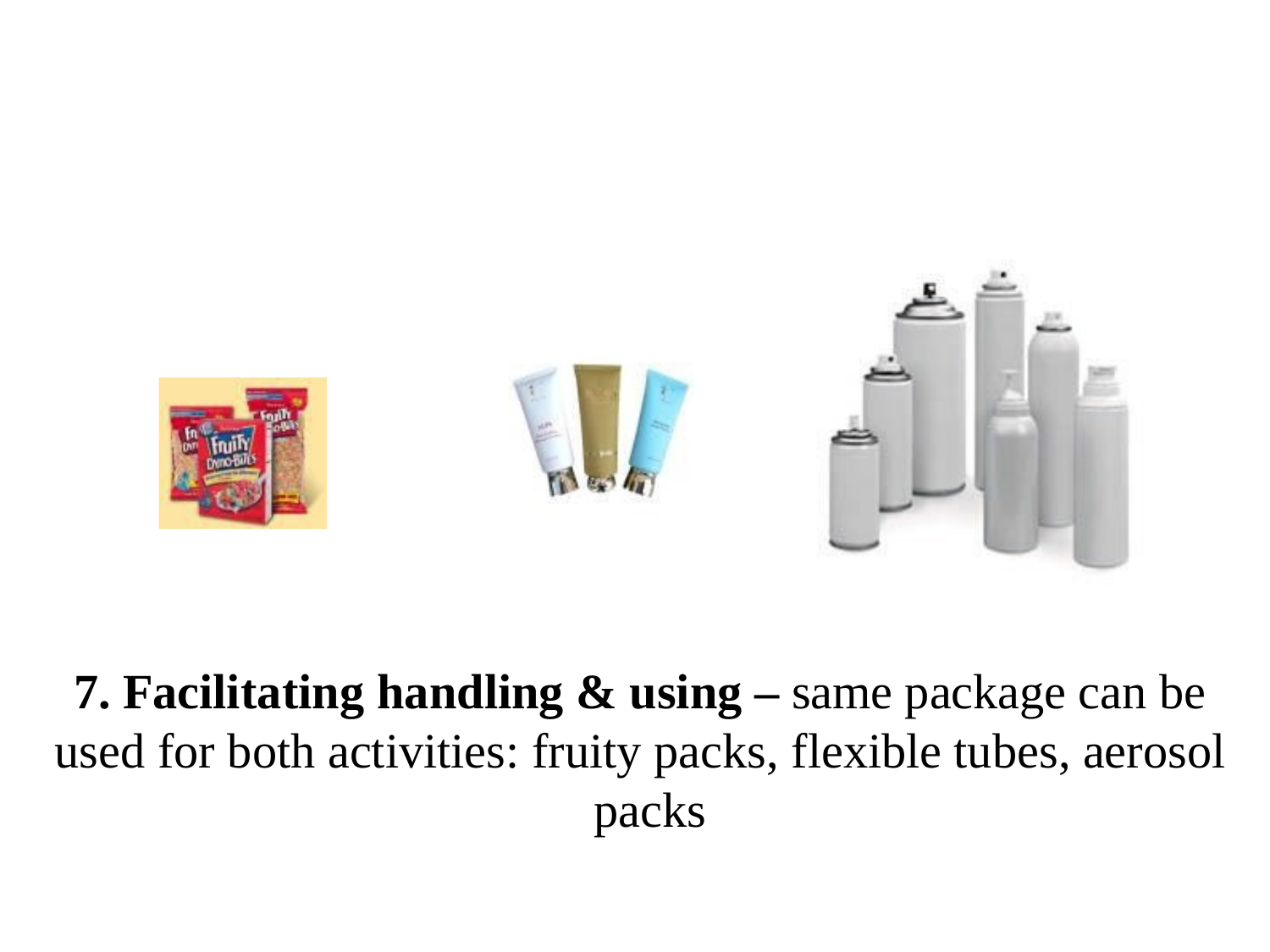

7. Facilitating handling & using – same package can be used for both activities: fruity packs, flexible tubes, aerosol
packs